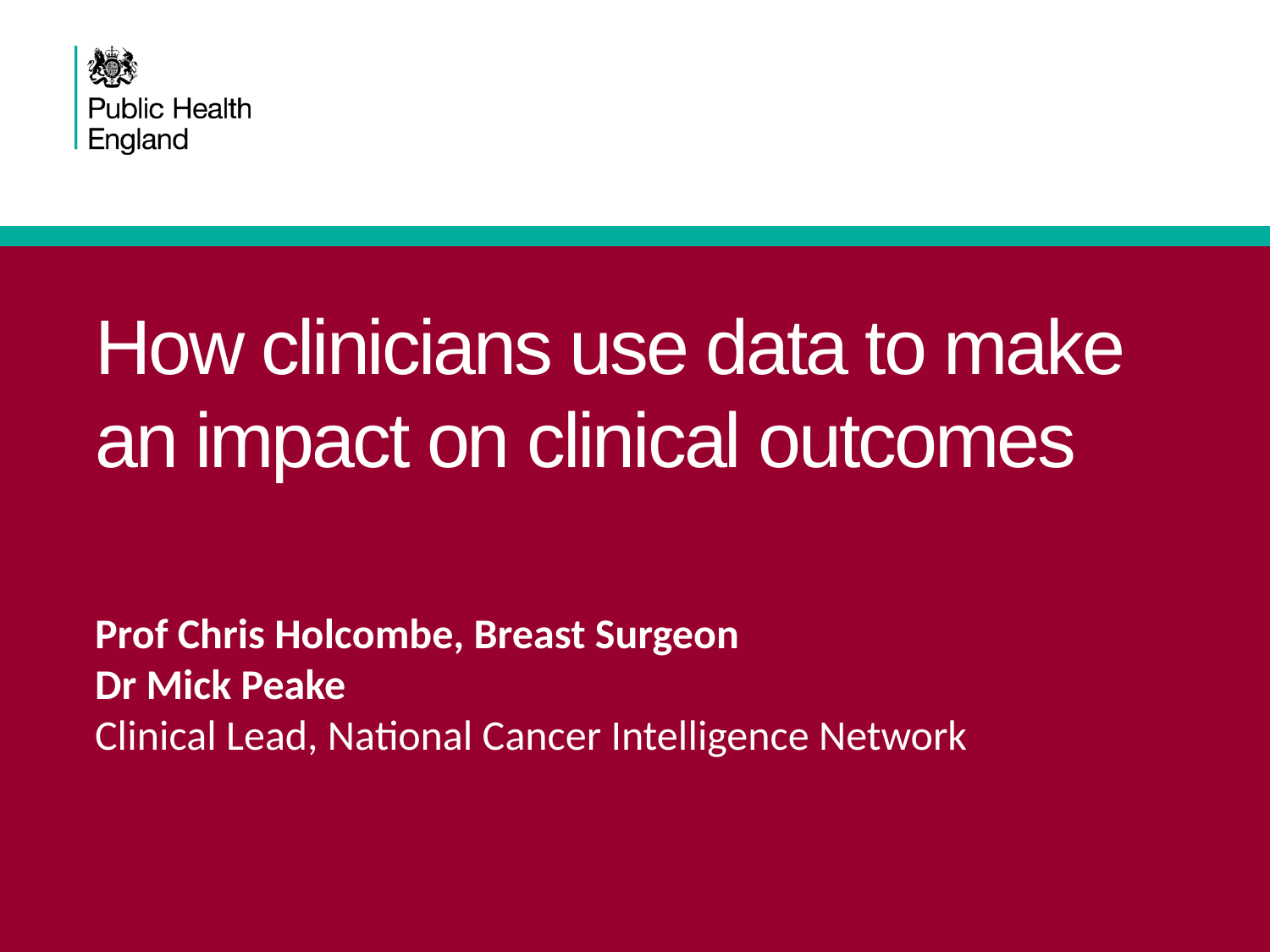

# How clinicians use data to make an impact on clinical outcomes
Prof Chris Holcombe, Breast Surgeon
Dr Mick Peake
Clinical Lead, National Cancer Intelligence Network